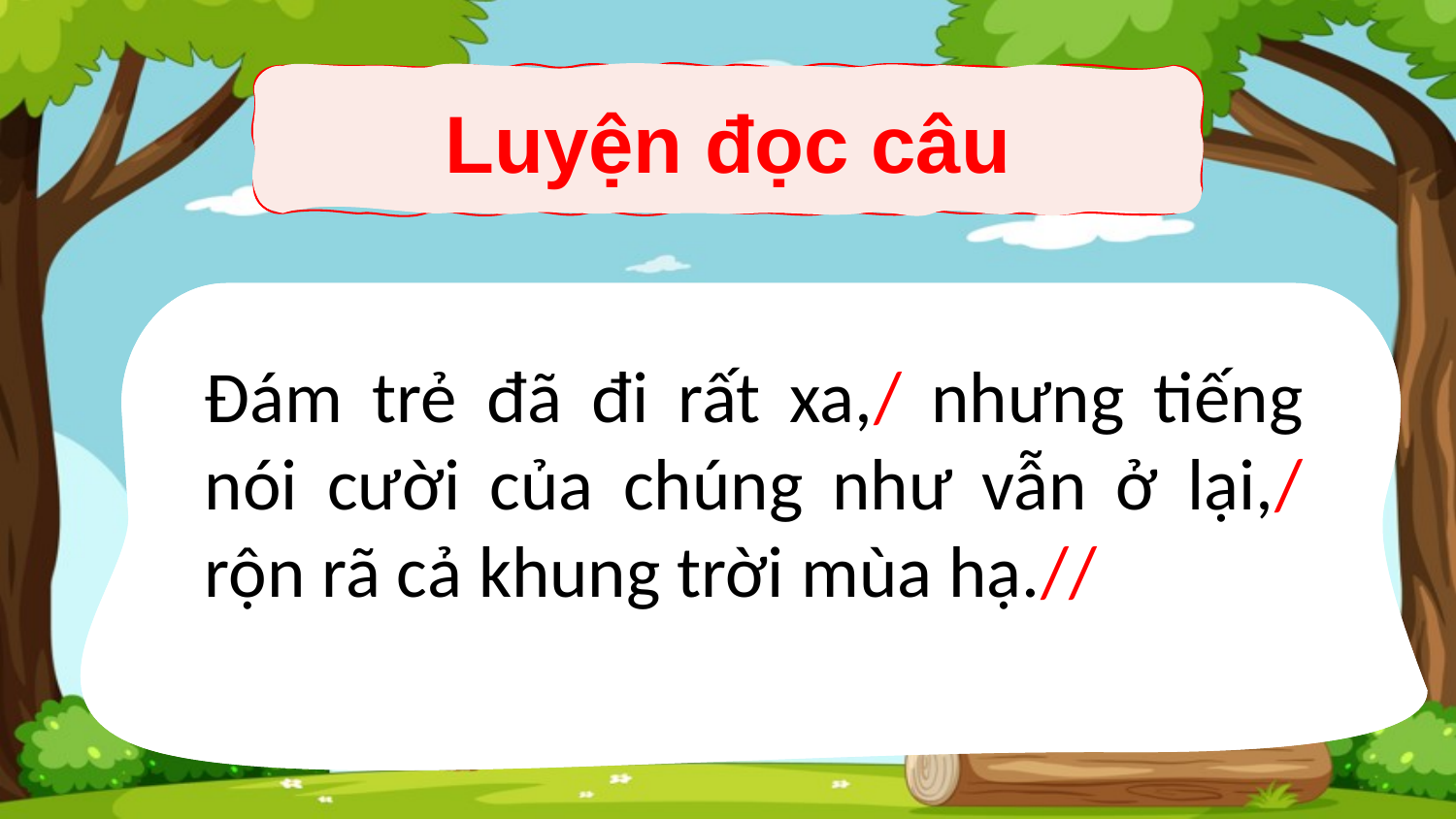

Luyện đọc câu

Đám trẻ đã đi rất xa,/ nhưng tiếng nói cười của chúng như vẫn ở lại,/ rộn rã cả khung trời mùa hạ.//

Thanh âm ríu ra ríu rít của trẻ thơ/ làm người ta liên tưởng đến/ đàn chim non sắp sửa ra ràng,/ bay tới những chân trời rộng mở.//